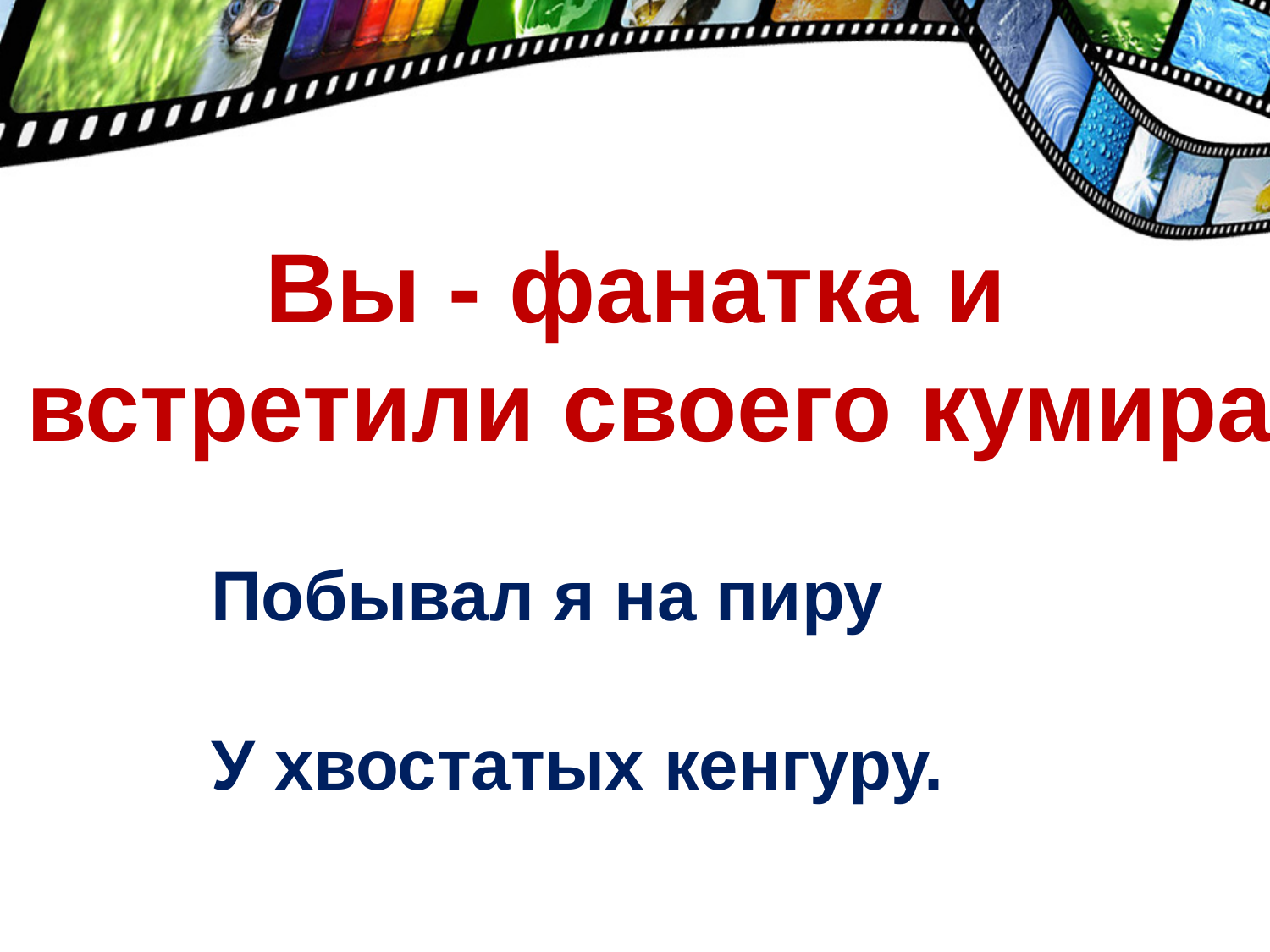

Вы - фанатка и
встретили своего кумира
Побывал я на пиру

У хвостатых кенгуру.